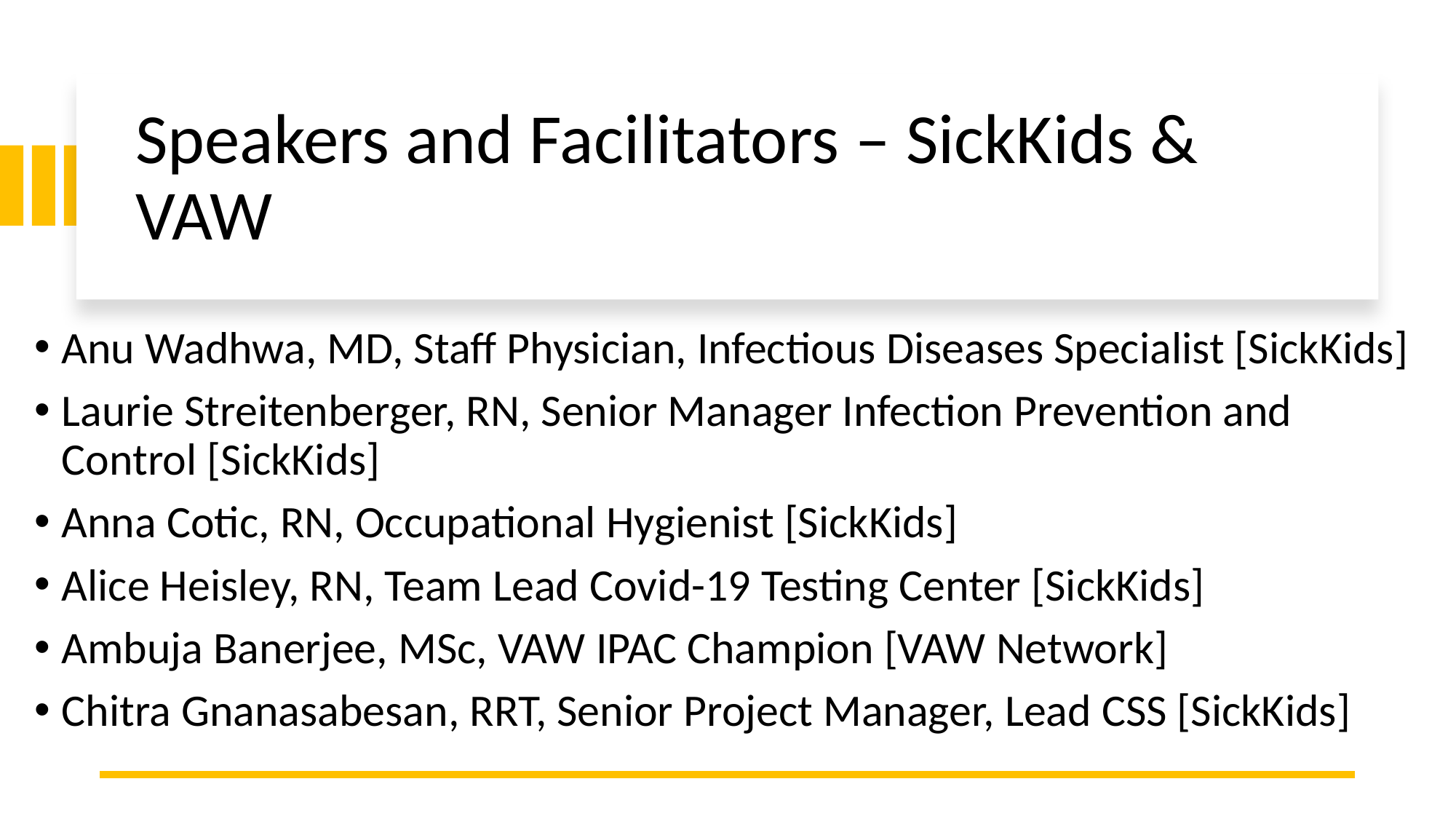

# Speakers and Facilitators – SickKids & VAW

Anu Wadhwa, MD, Staff Physician, Infectious Diseases Specialist [SickKids]
Laurie Streitenberger, RN, Senior Manager Infection Prevention and Control [SickKids]
Anna Cotic, RN, Occupational Hygienist [SickKids]
Alice Heisley, RN, Team Lead Covid-19 Testing Center [SickKids]
Ambuja Banerjee, MSc, VAW IPAC Champion [VAW Network]
Chitra Gnanasabesan, RRT, Senior Project Manager, Lead CSS [SickKids]